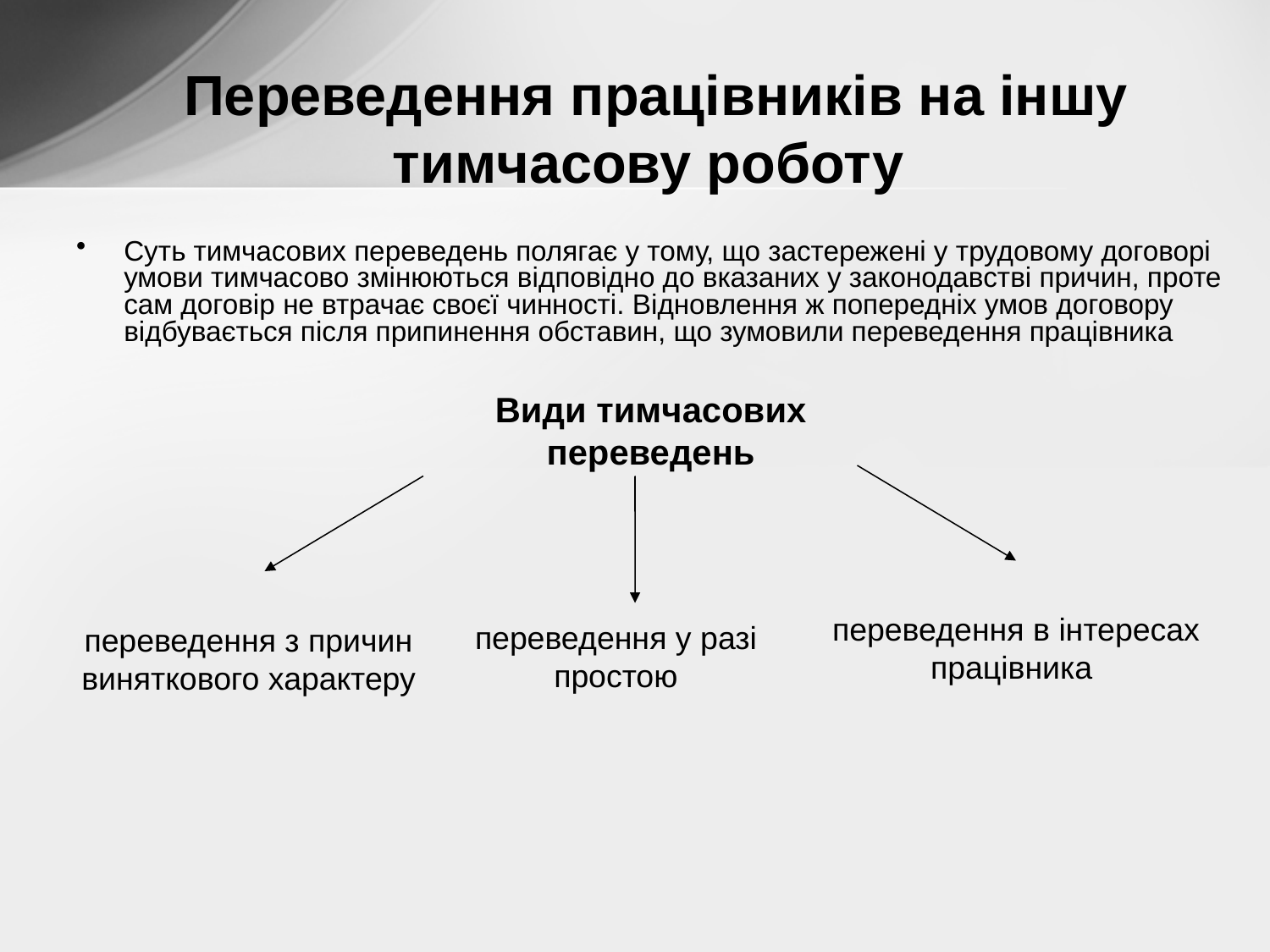

Переведення працівників на іншу тимчасову роботу
Суть тимчасових переведень полягає у тому, що застережені у трудовому договорі умови тимчасово змінюються відповідно до вказаних у законодавстві причин, проте сам договір не втрачає своєї чинності. Відновлення ж попередніх умов договору відбувається після припинення обставин, що зумовили переведення працівника
Види тимчасових переведень

переведення у разі простою

переведення в інтересах працівника
переведення з причин виняткового характеру